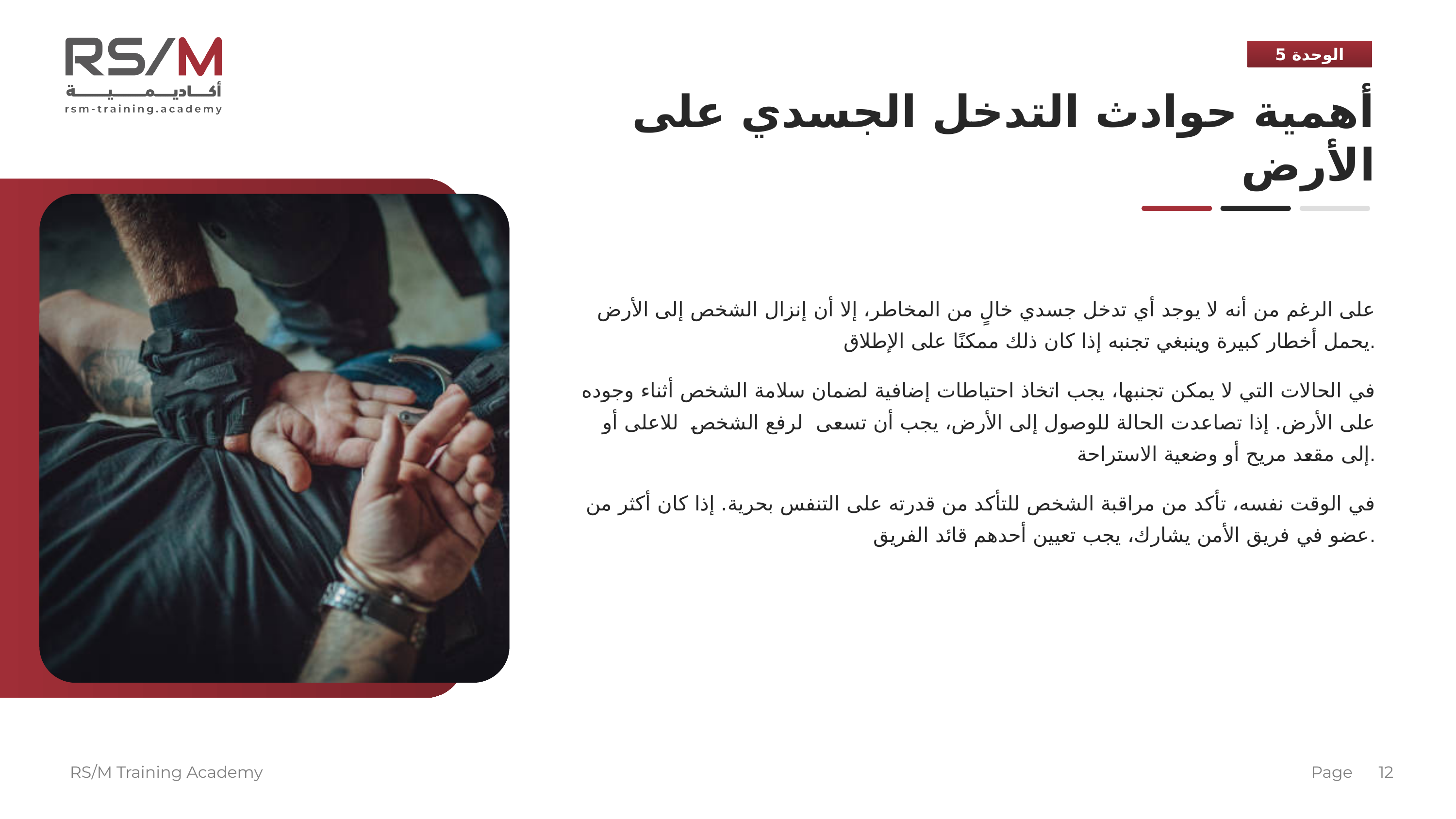

الوحدة 5
أهمية حوادث التدخل الجسدي على الأرض

على الرغم من أنه لا يوجد أي تدخل جسدي خالٍ من المخاطر، إلا أن إنزال الشخص إلى الأرض يحمل أخطار كبيرة وينبغي تجنبه إذا كان ذلك ممكنًا على الإطلاق.
في الحالات التي لا يمكن تجنبها، يجب اتخاذ احتياطات إضافية لضمان سلامة الشخص أثناء وجوده على الأرض. إذا تصاعدت الحالة للوصول إلى الأرض، يجب أن تسعى  لرفع الشخص  للاعلى أو إلى مقعد مريح أو وضعية الاستراحة.
في الوقت نفسه، تأكد من مراقبة الشخص للتأكد من قدرته على التنفس بحرية. إذا كان أكثر من عضو في فريق الأمن يشارك، يجب تعيين أحدهم قائد الفريق.